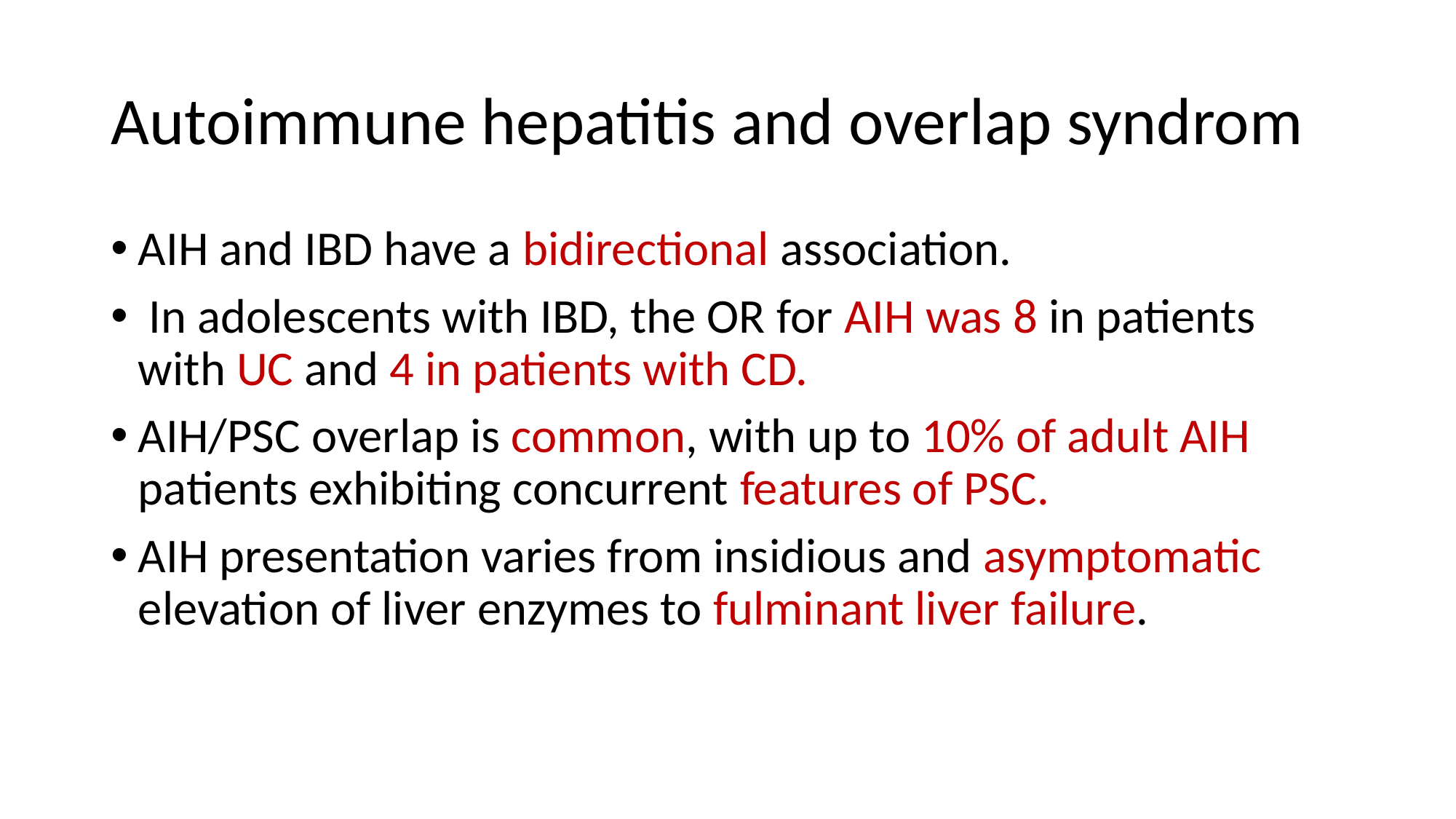

# Autoimmune hepatitis and overlap syndrom
AIH and IBD have a bidirectional association.
 In adolescents with IBD, the OR for AIH was 8 in patients with UC and 4 in patients with CD.
AIH/PSC overlap is common, with up to 10% of adult AIH patients exhibiting concurrent features of PSC.
AIH presentation varies from insidious and asymptomatic elevation of liver enzymes to fulminant liver failure.